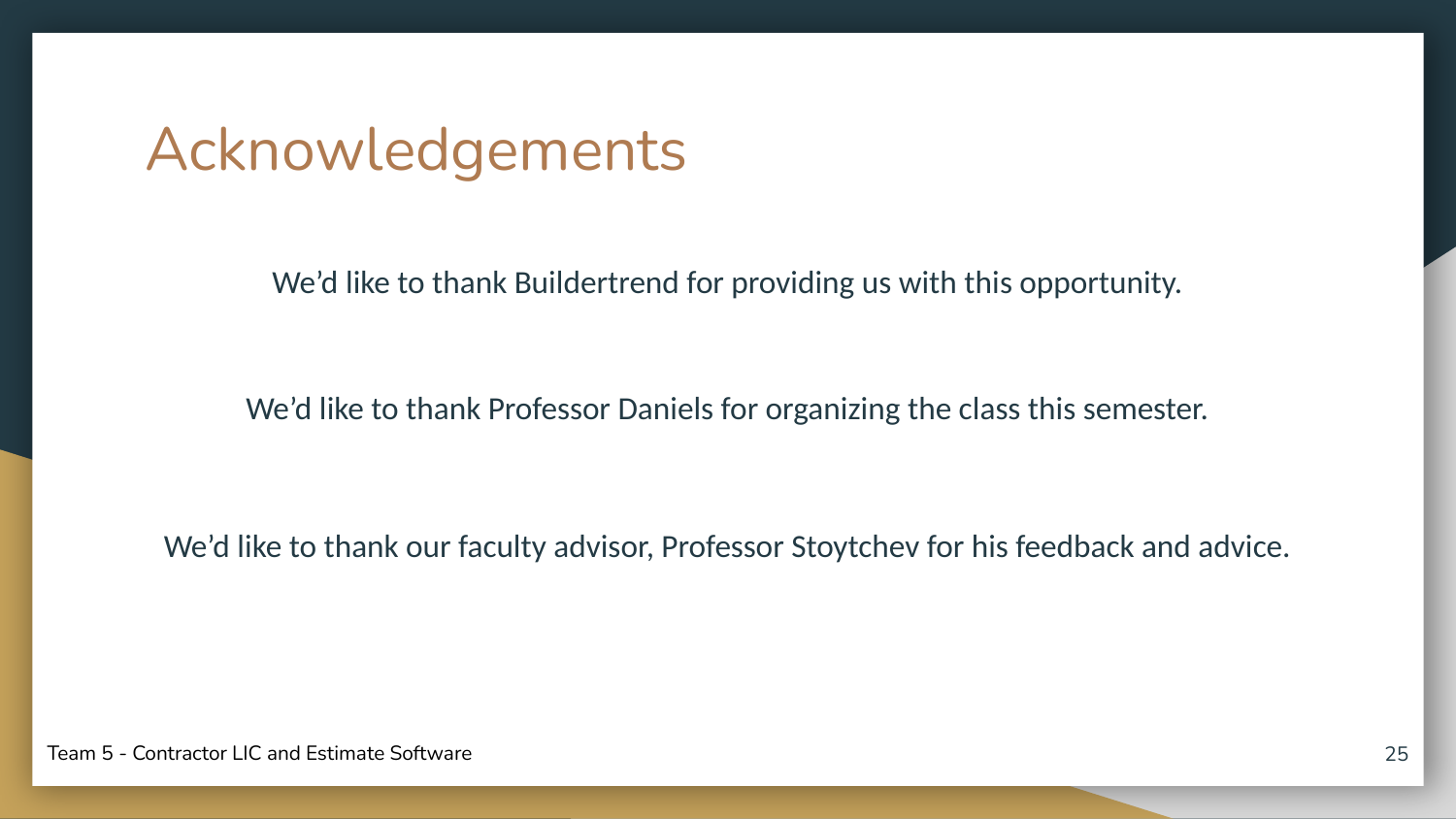

# Acknowledgements
We’d like to thank Buildertrend for providing us with this opportunity.

We’d like to thank Professor Daniels for organizing the class this semester.

We’d like to thank our faculty advisor, Professor Stoytchev for his feedback and advice.

25
Team 5 - Contractor LIC and Estimate Software